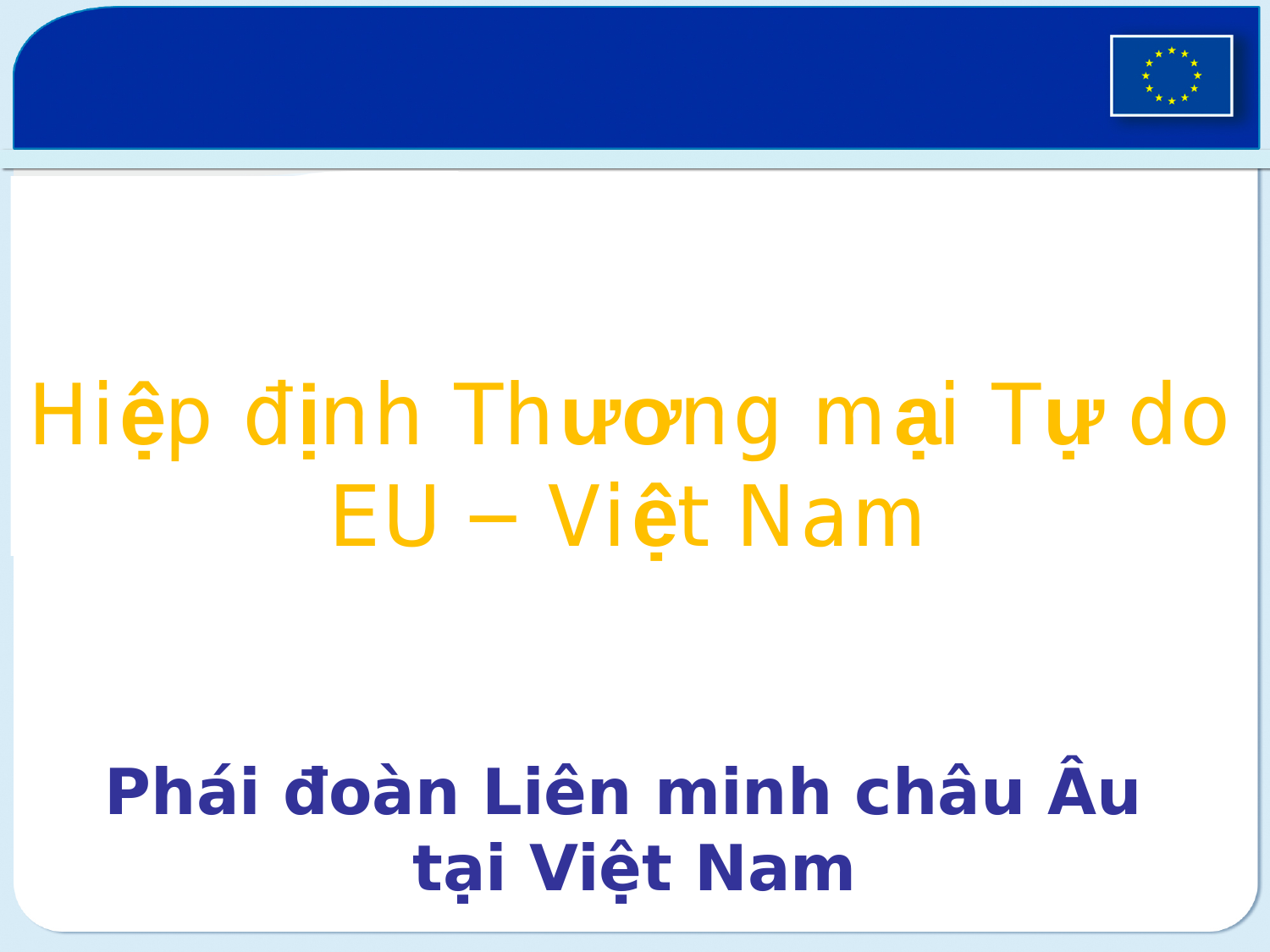

# Hiệp định Thương mại Tự do EU – Việt Nam

Phái đoàn Liên minh châu Âu
tại Việt Nam